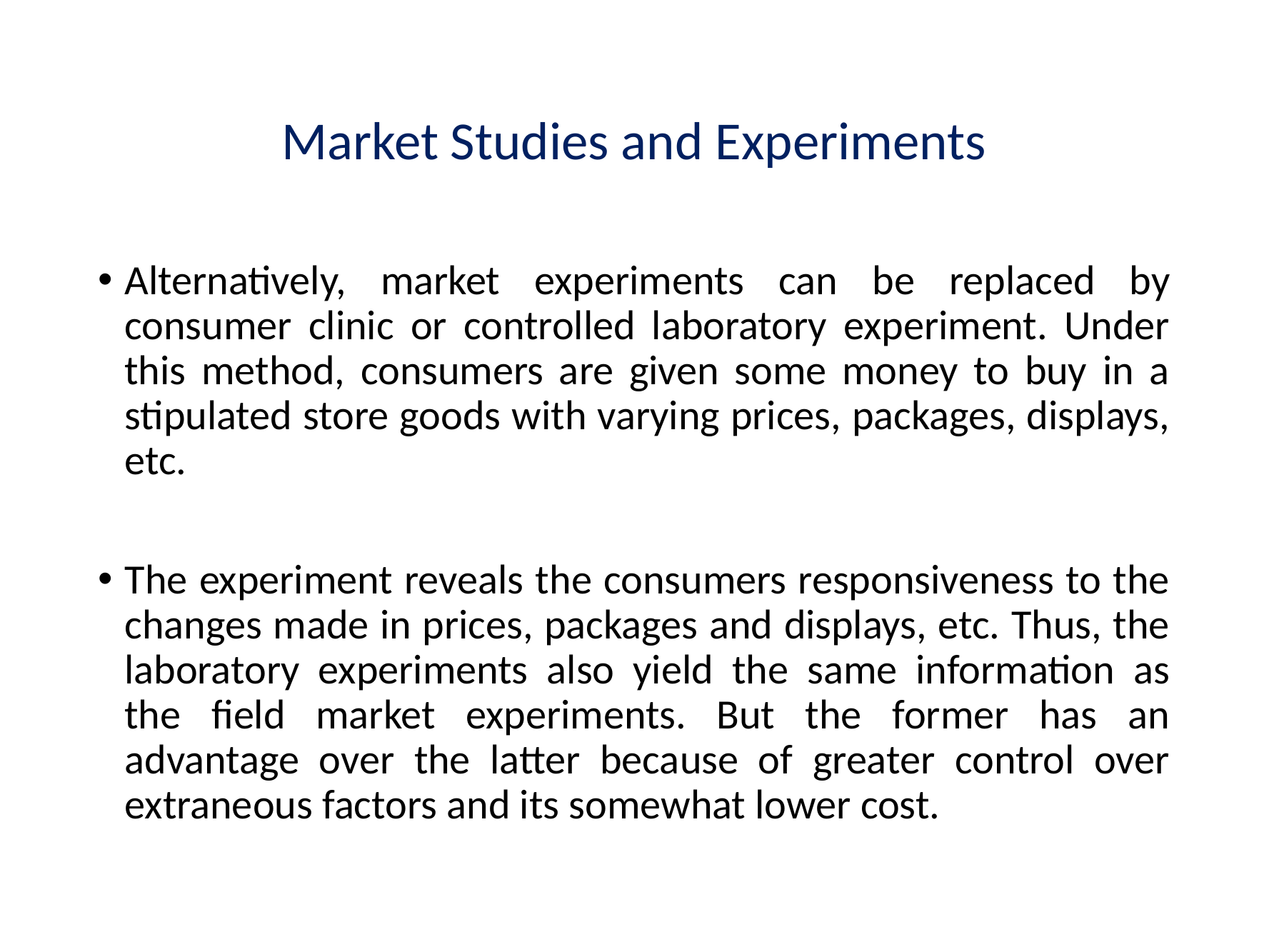

# Market Studies and Experiments
Alternatively, market experiments can be replaced by consumer clinic or controlled laboratory experiment. Under this method, consumers are given some money to buy in a stipulated store goods with varying prices, packages, displays, etc.

The experiment reveals the consumers responsiveness to the changes made in prices, packages and displays, etc. Thus, the laboratory experiments also yield the same information as the field market experiments. But the former has an advantage over the latter because of greater control over extraneous factors and its somewhat lower cost.